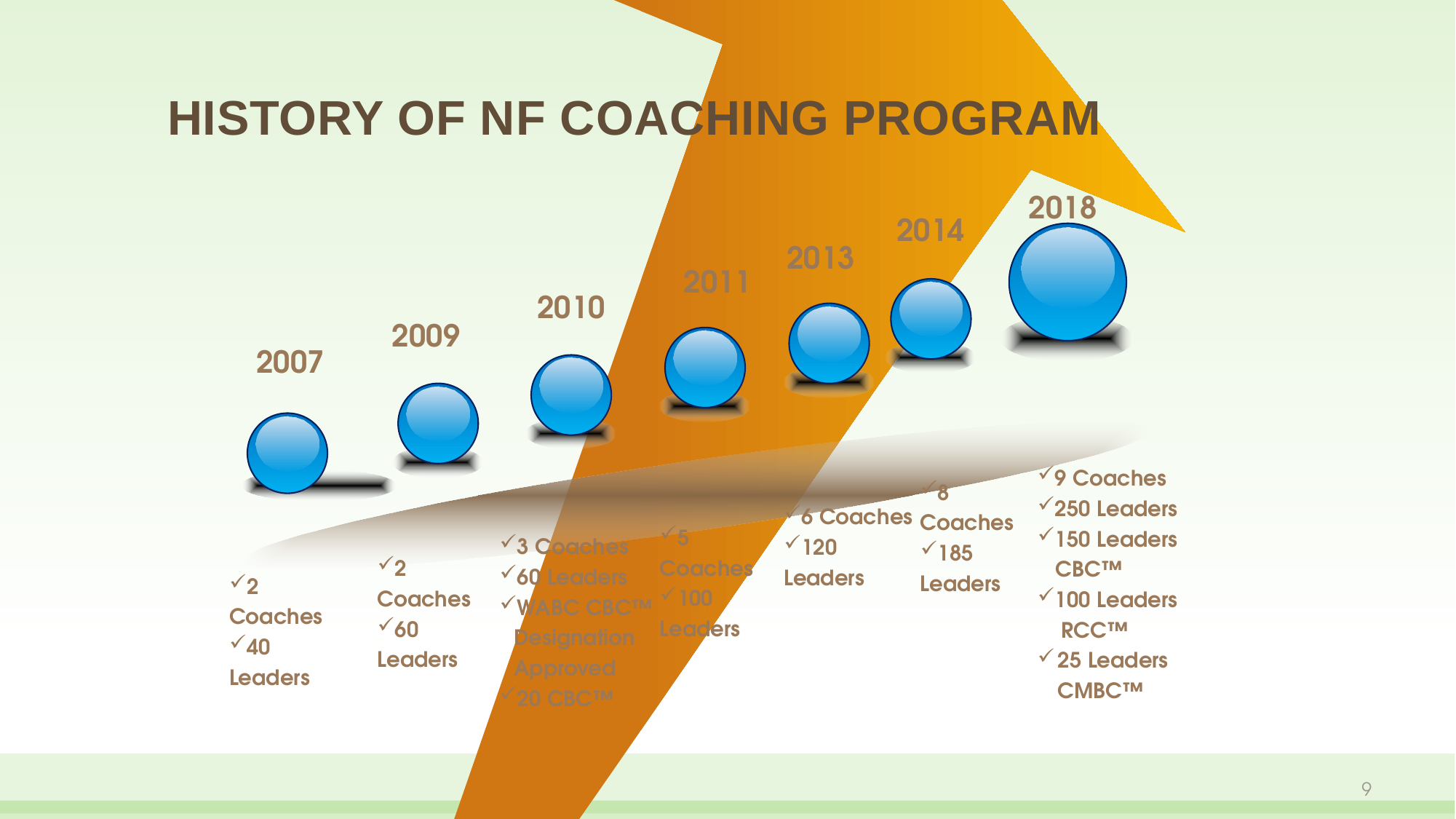

History of Nf coaching program
2018
2014

2013
2011

2010

2009

2007

9 Coaches
250 Leaders
150 Leaders
   CBC™
100 Leaders
    RCC™
25 Leaders CMBC™

8 Coaches
185 Leaders
6 Coaches
120 Leaders
5 Coaches
100 Leaders
3 Coaches
60 Leaders
WABC CBC™ Designation Approved
20 CBC™
2 Coaches
60 Leaders
2 Coaches
40 Leaders
9